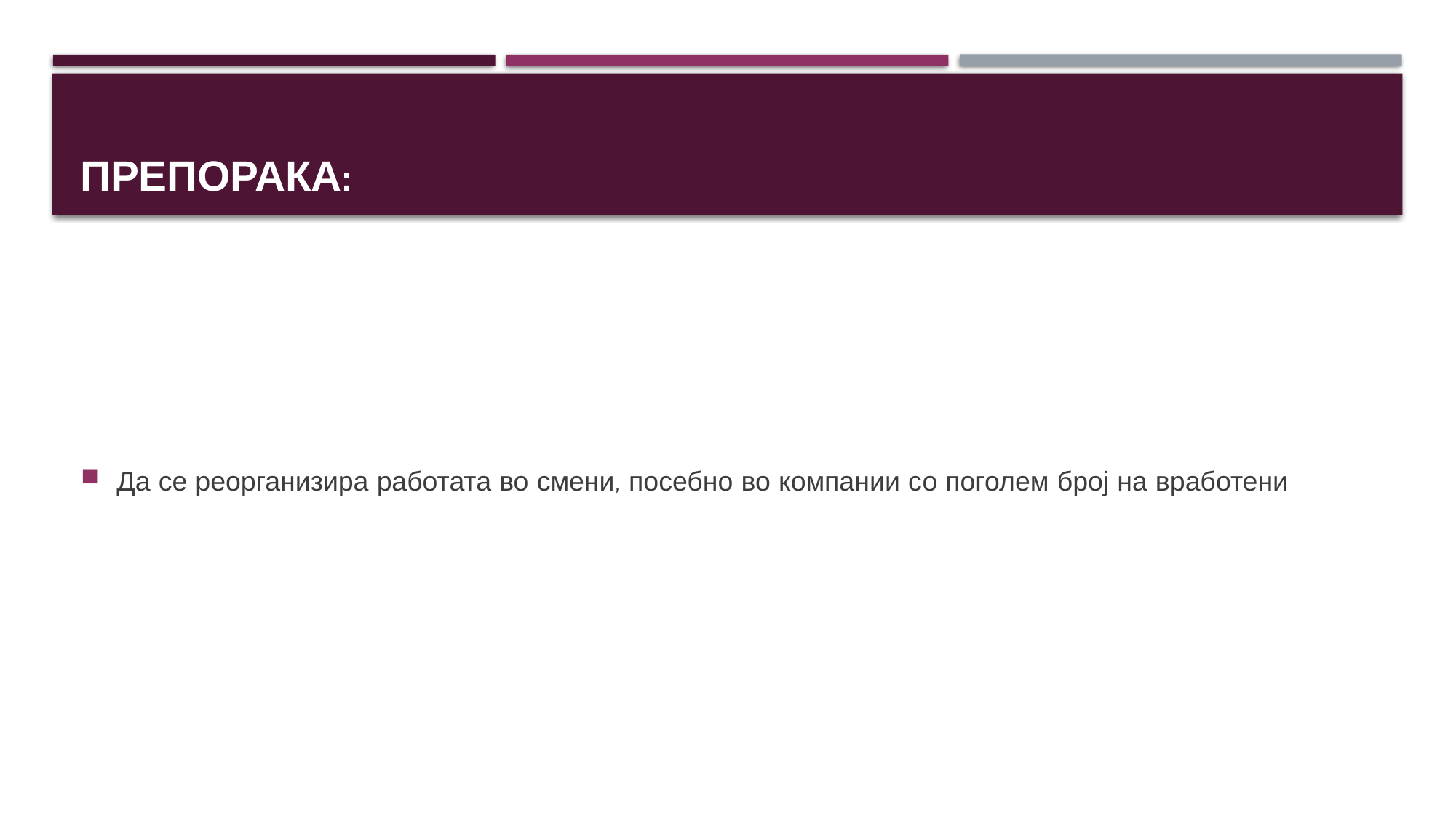

# Препорака:
Да се реорганизира работата во смени, посебно во компании со поголем број на вработени